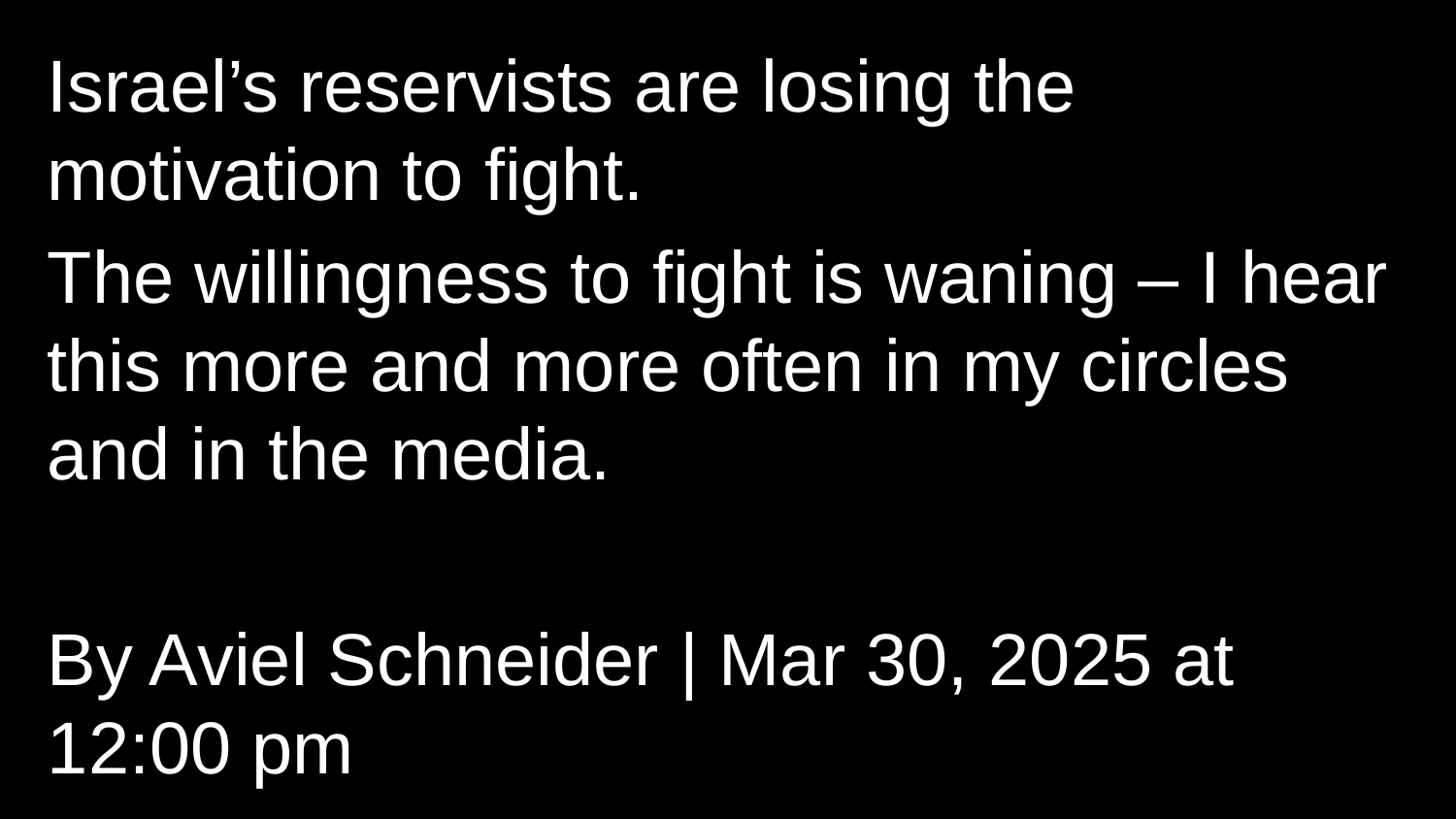

Israel’s reservists are losing the motivation to fight.
The willingness to fight is waning – I hear this more and more often in my circles and in the media.

By Aviel Schneider | Mar 30, 2025 at 12:00 pm